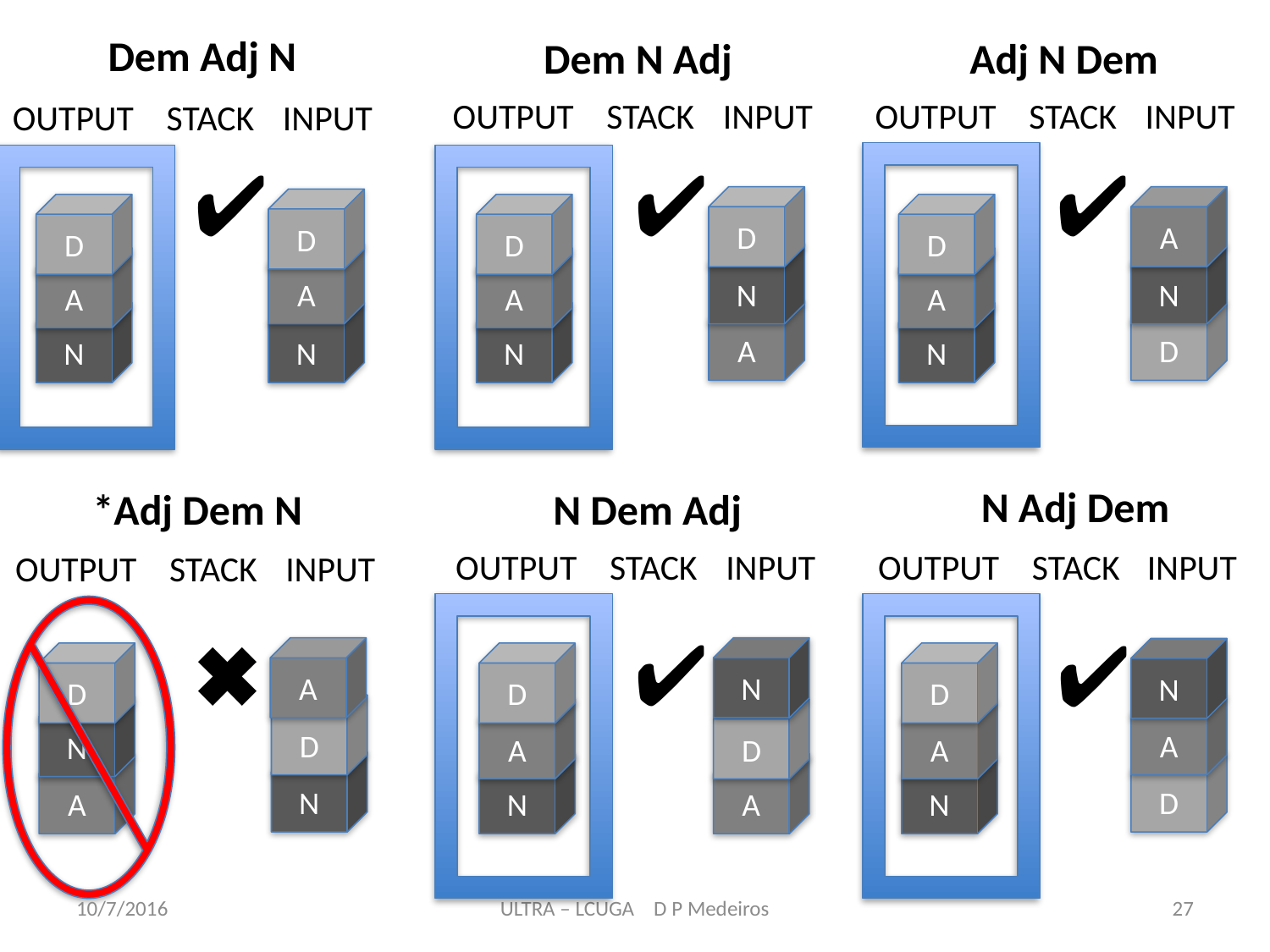

Dem Adj N
 Dem N Adj
  Adj N Dem
OUTPUT
STACK
INPUT
OUTPUT
STACK
INPUT
OUTPUT
STACK
INPUT

✔

✔
✔
D
A
D
D
D
D
A
N
N
A
A
A
A
D
N
N
N
N
 N Adj Dem
 *Adj Dem N
  N Dem Adj
OUTPUT
STACK
INPUT
OUTPUT
STACK
INPUT
OUTPUT
STACK
INPUT

✔
✖
✔
A
N
N
D
D
D
D
A
N
A
D
A
N
D
A
N
A
N
10/7/2016
ULTRA – LCUGA    D P Medeiros
27